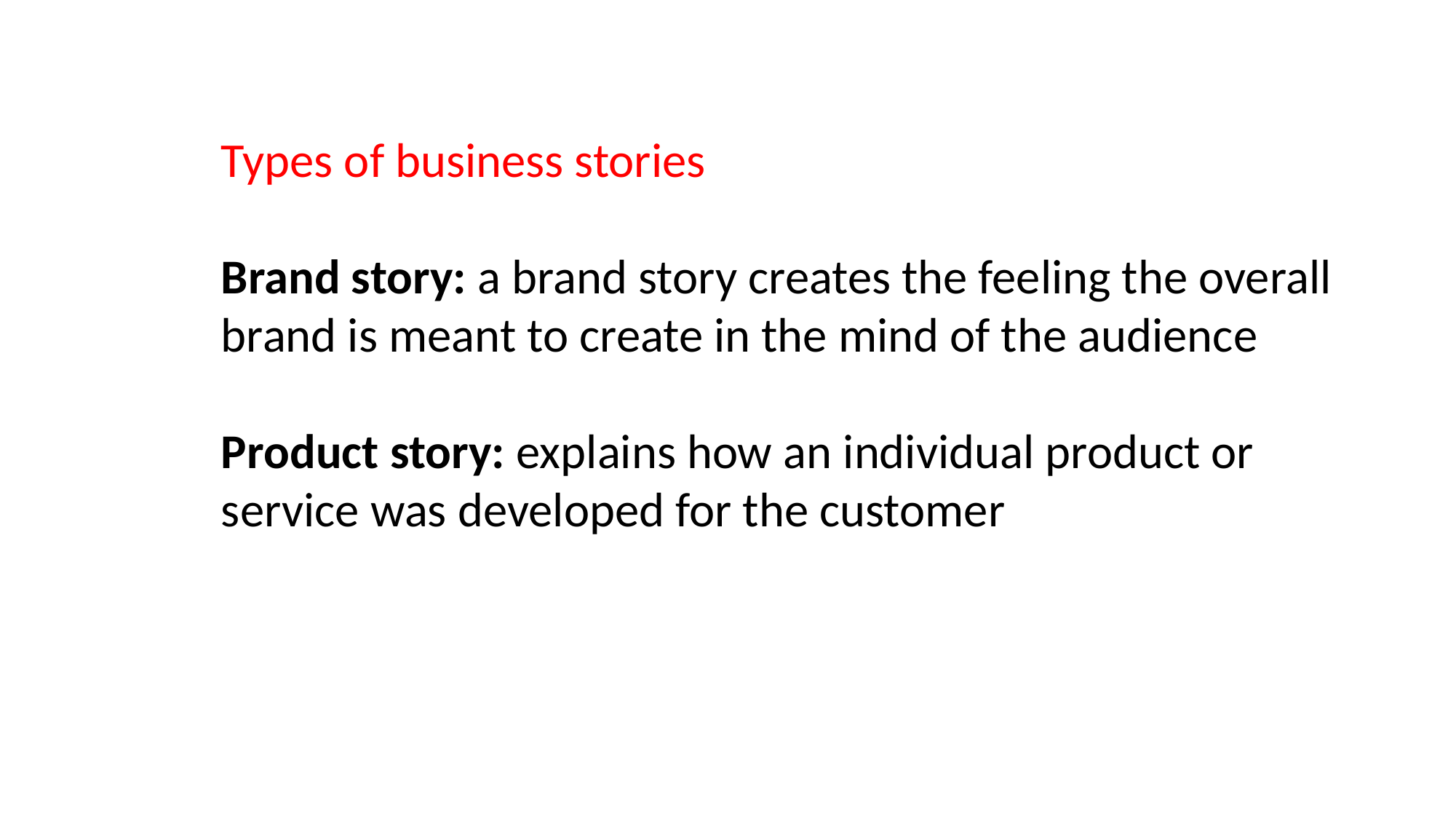

Types of business stories

Brand story: a brand story creates the feeling the overall brand is meant to create in the mind of the audience

Product story: explains how an individual product or service was developed for the customer